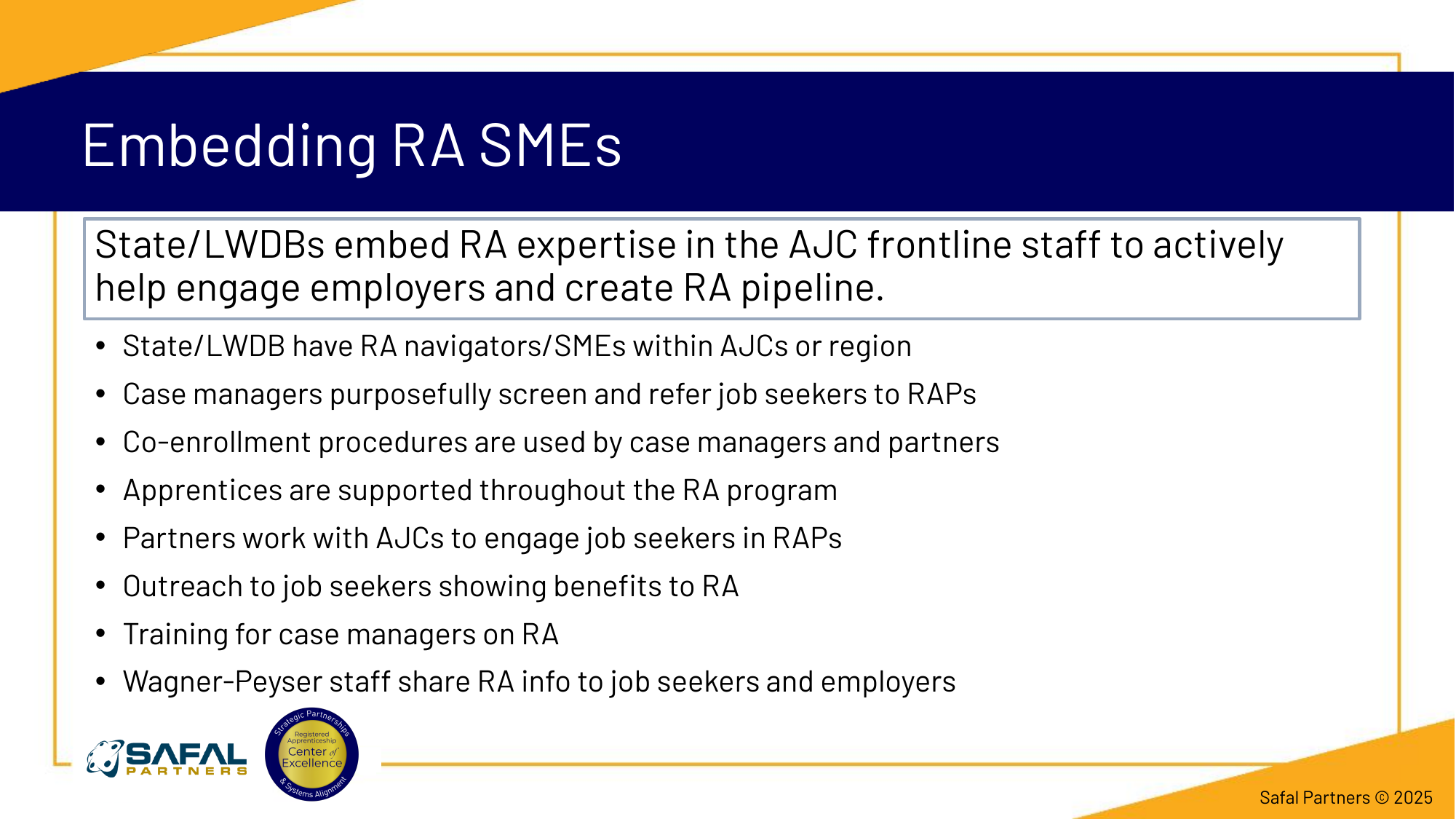

# Embedding RA SMEs
State/LWDBs embed RA expertise in the AJC frontline staff to actively help engage employers and create RA pipeline.
State/LWDB have RA navigators/SMEs within AJCs or region
Case managers purposefully screen and refer job seekers to RAPs
Co-enrollment procedures are used by case managers and partners
Apprentices are supported throughout the RA program
Partners work with AJCs to engage job seekers in RAPs
Outreach to job seekers showing benefits to RA
Training for case managers on RA
Wagner-Peyser staff share RA info to job seekers and employers
Safal Partners © 2025